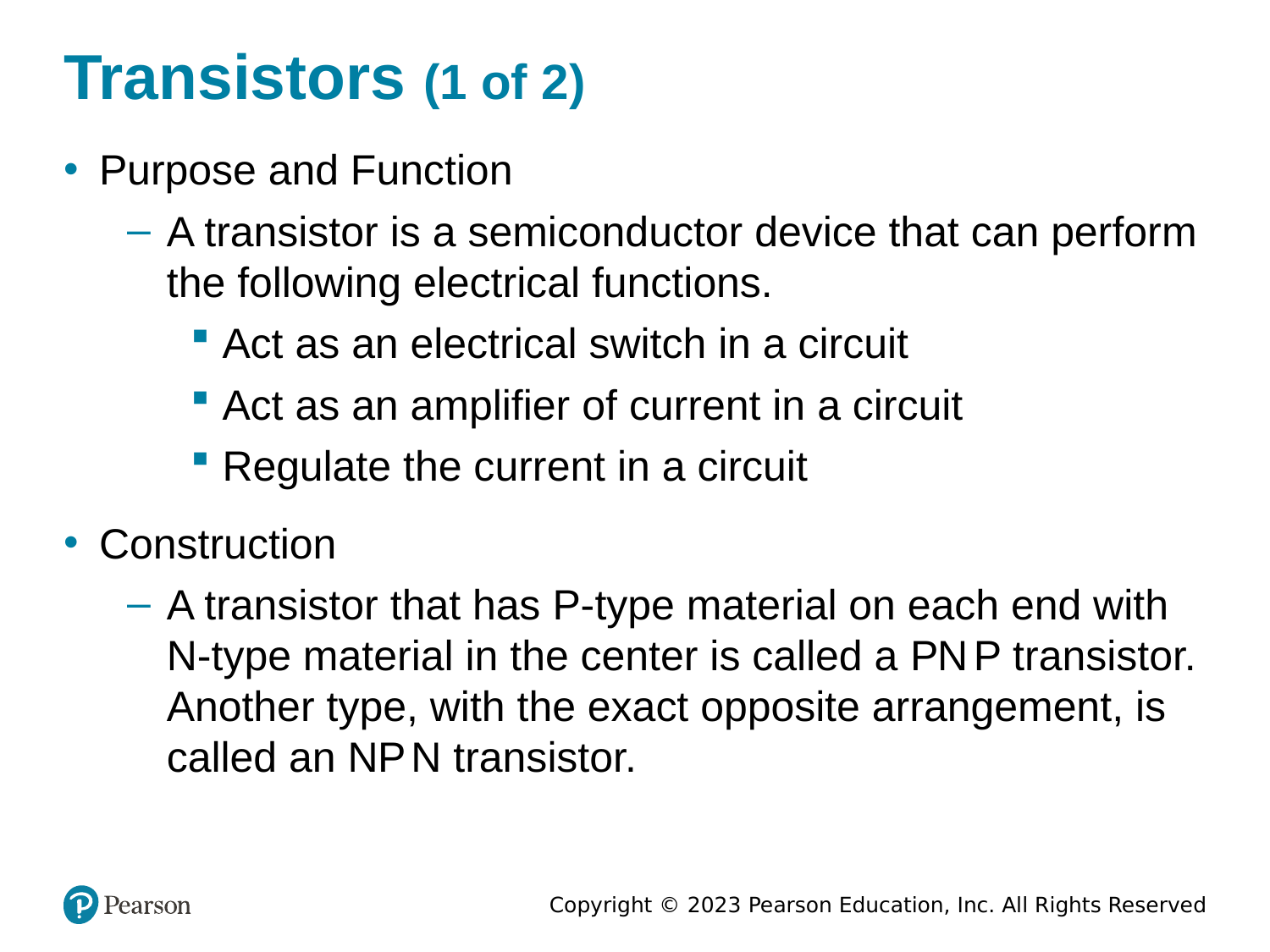

# Transistors (1 of 2)
Purpose and Function
A transistor is a semiconductor device that can perform the following electrical functions.
Act as an electrical switch in a circuit
Act as an amplifier of current in a circuit
Regulate the current in a circuit
Construction
A transistor that has P-type material on each end with N-type material in the center is called a P N P transistor. Another type, with the exact opposite arrangement, is called an N P N transistor.